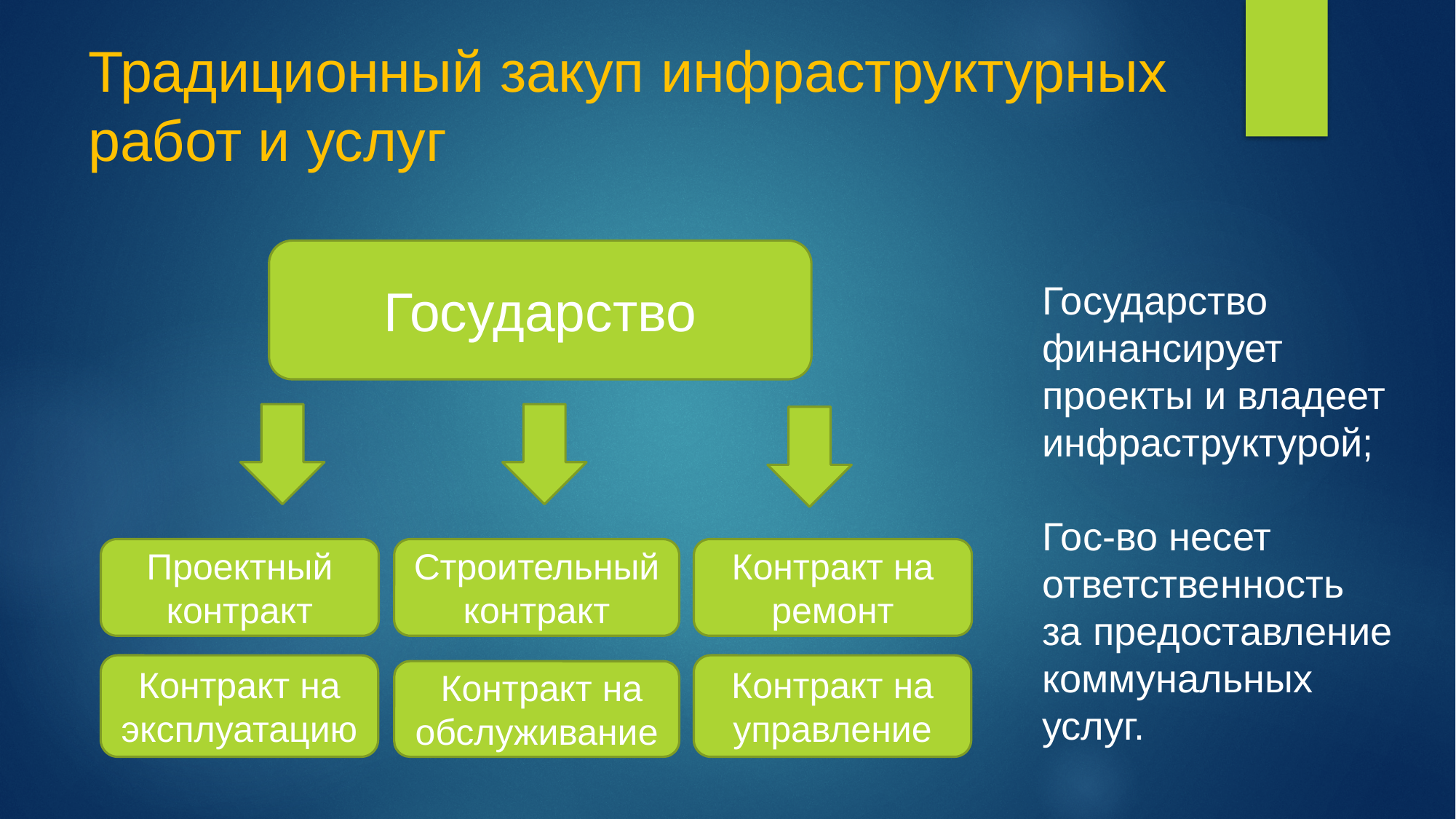

# Традиционный закуп инфраструктурных работ и услуг

Государство финансирует проекты и владеет инфраструктурой;

Гос-во несет ответственность    за предоставление коммунальных услуг.
Государство

Проектный контракт
Строительный контракт
Контракт на ремонт
Контракт на эксплуатацию
Контракт на управление
 Контракт на обслуживание